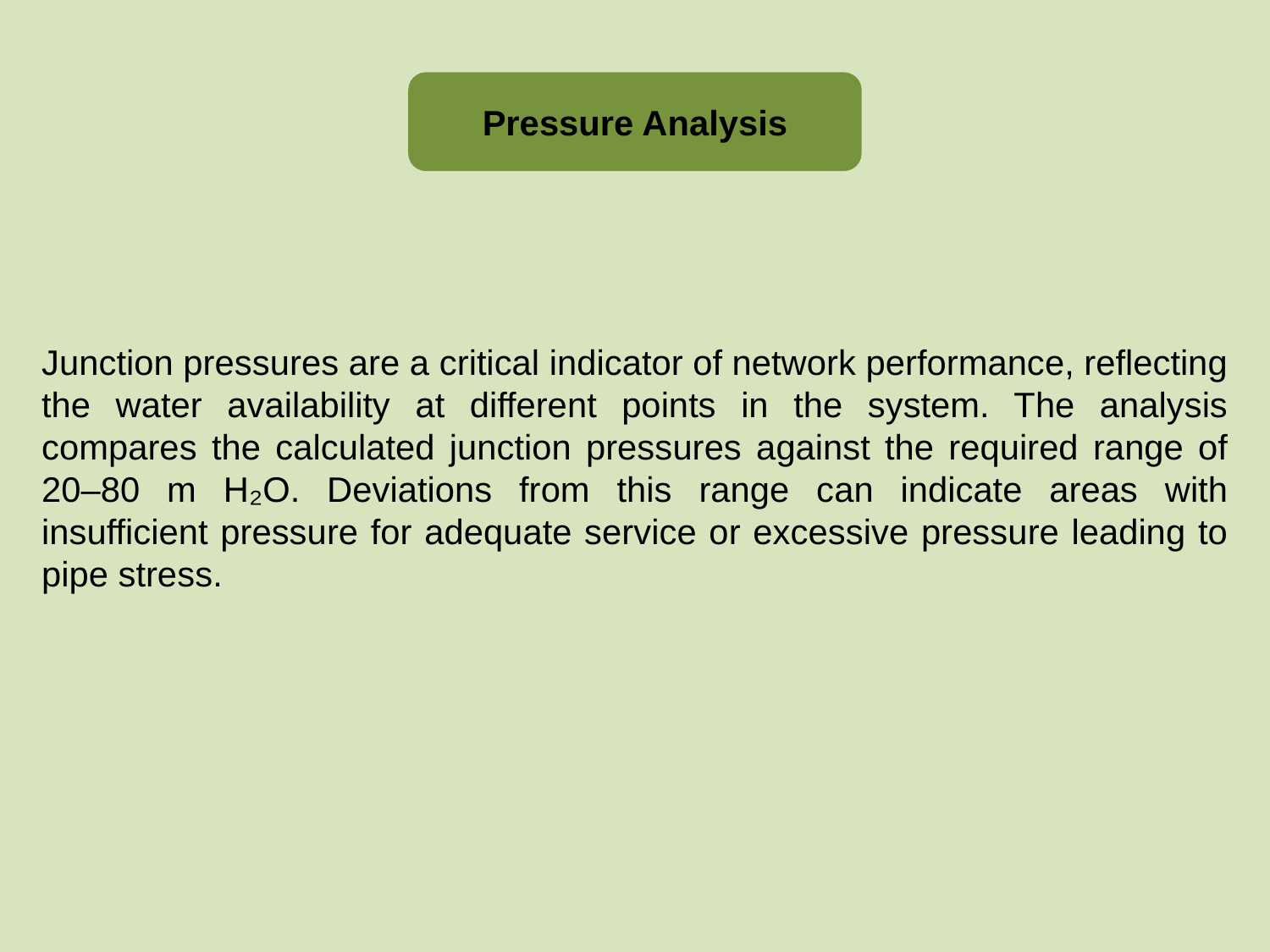

Pressure Analysis
Junction pressures are a critical indicator of network performance, reflecting the water availability at different points in the system. The analysis compares the calculated junction pressures against the required range of 20–80 m H₂O. Deviations from this range can indicate areas with insufficient pressure for adequate service or excessive pressure leading to pipe stress.